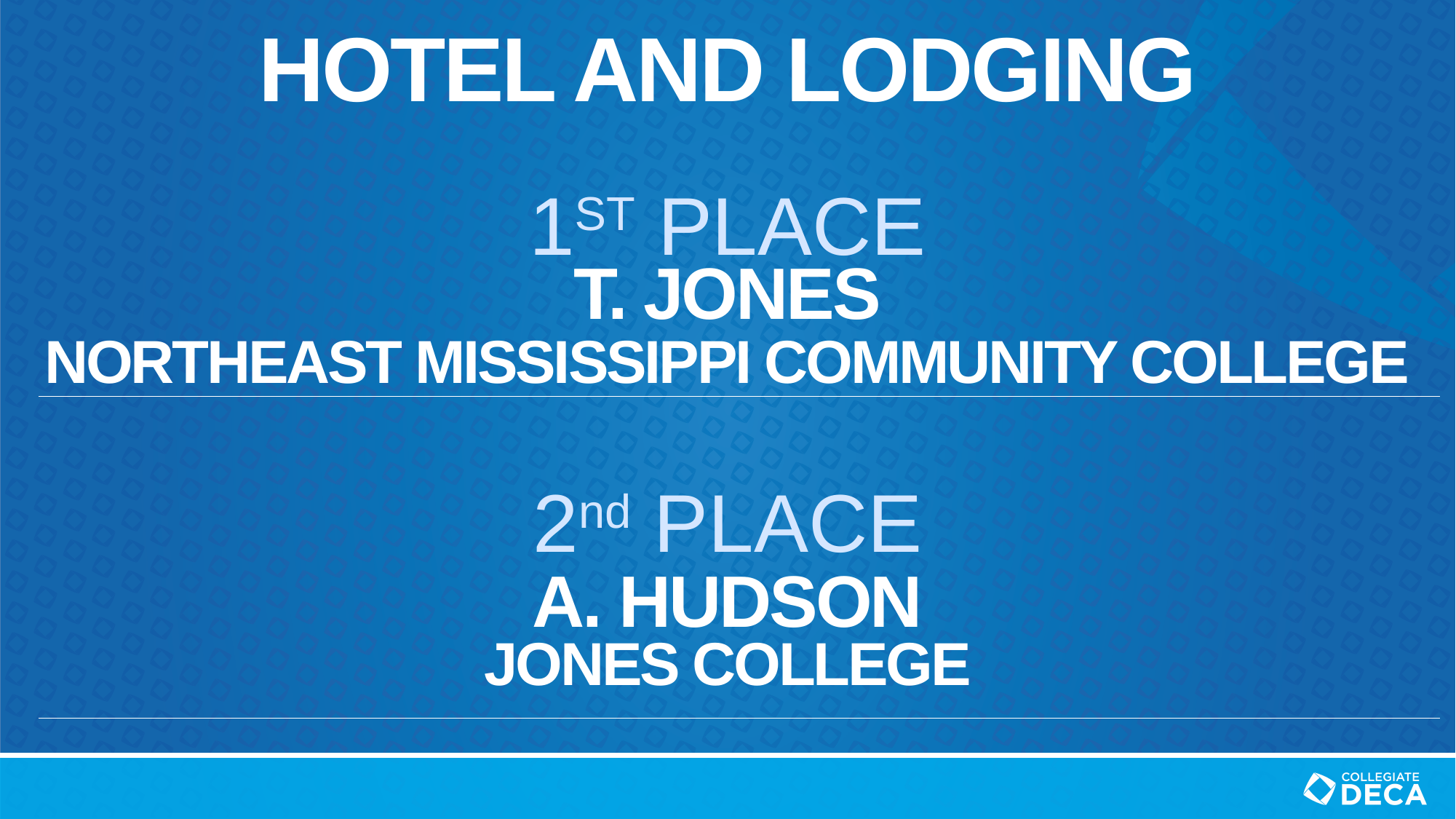

# Hotel and lodging
1ST PLACE
T. jones
Northeast Mississippi community college
2nd PLACE
A. hudson
jones college